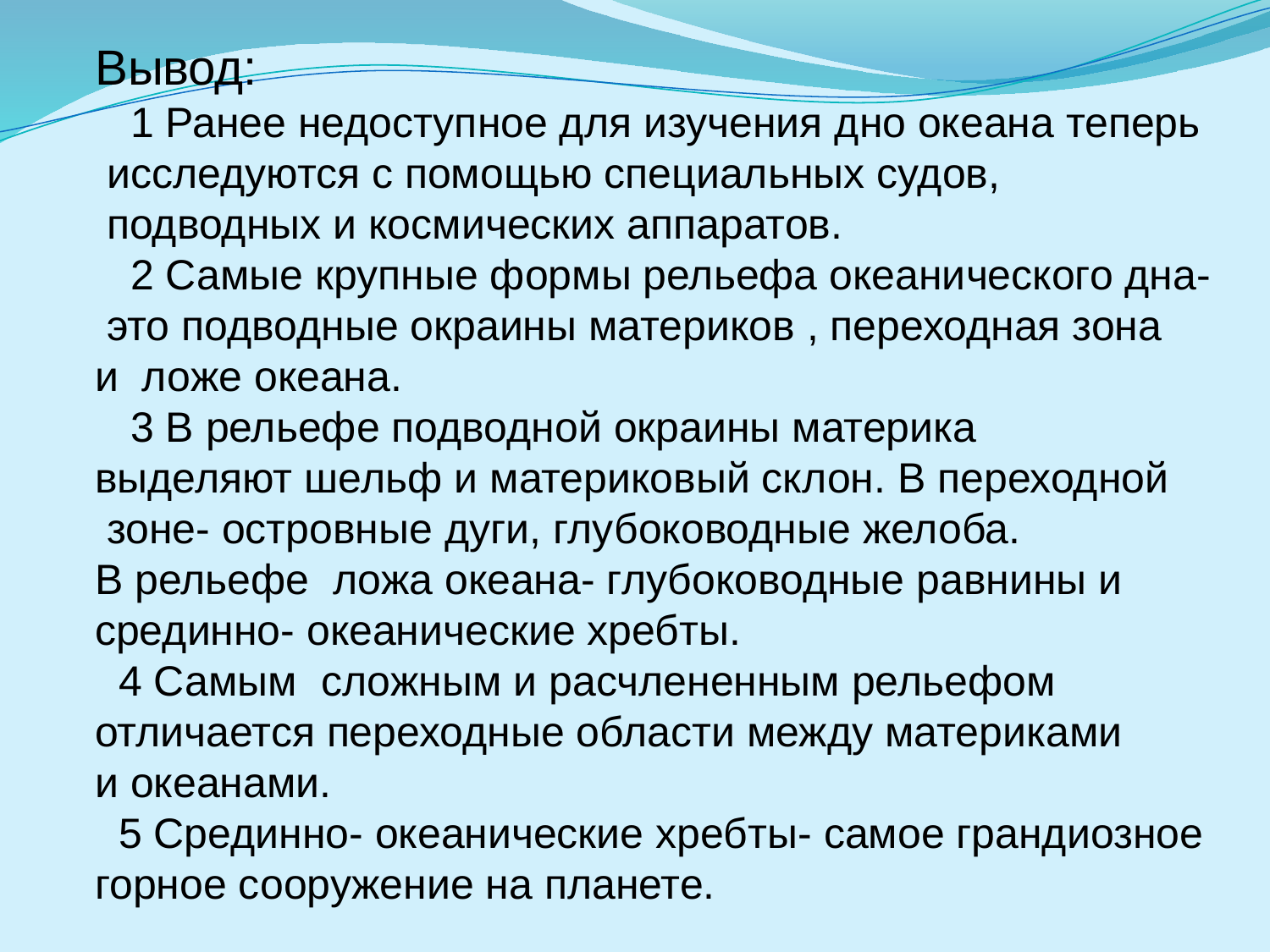

Вывод:
   1 Ранее недоступное для изучения дно океана теперь
 исследуются с помощью специальных судов,
 подводных и космических аппаратов.
   2 Самые крупные формы рельефа океанического дна-
 это подводные окраины материков , переходная зона
и  ложе океана.
   3 В рельефе подводной окраины материка
выделяют шельф и материковый склон. В переходной
 зоне- островные дуги, глубоководные желоба.
В рельефе  ложа океана- глубоководные равнины и
срединно- океанические хребты.
  4 Самым  сложным и расчлененным рельефом
отличается переходные области между материками
и океанами.
  5 Срединно- океанические хребты- самое грандиозное
горное сооружение на планете.